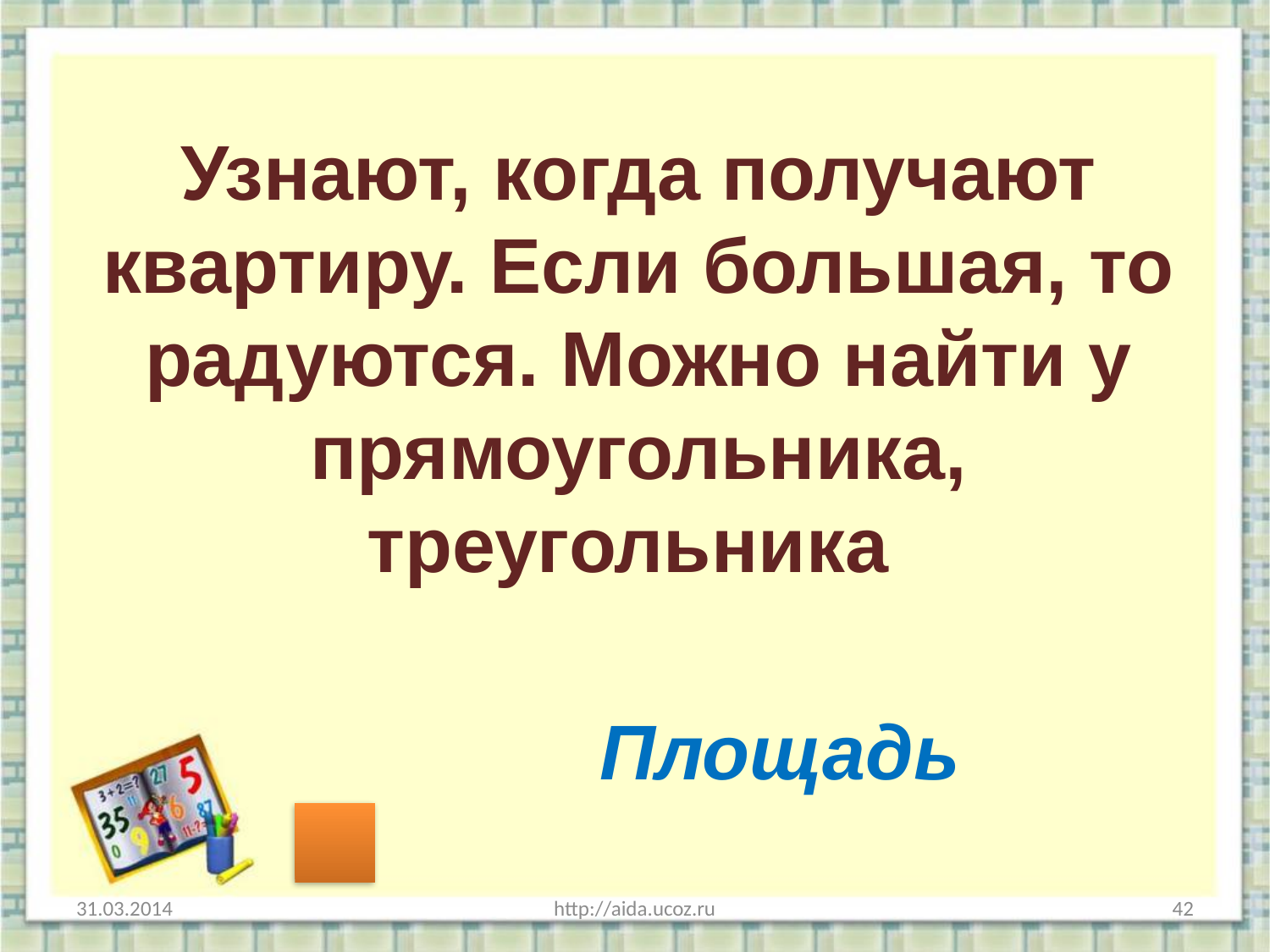

Узнают, когда получают квартиру. Если большая, то радуются. Можно найти у прямоугольника, треугольника
Площадь

31.03.2014
http://aida.ucoz.ru
42